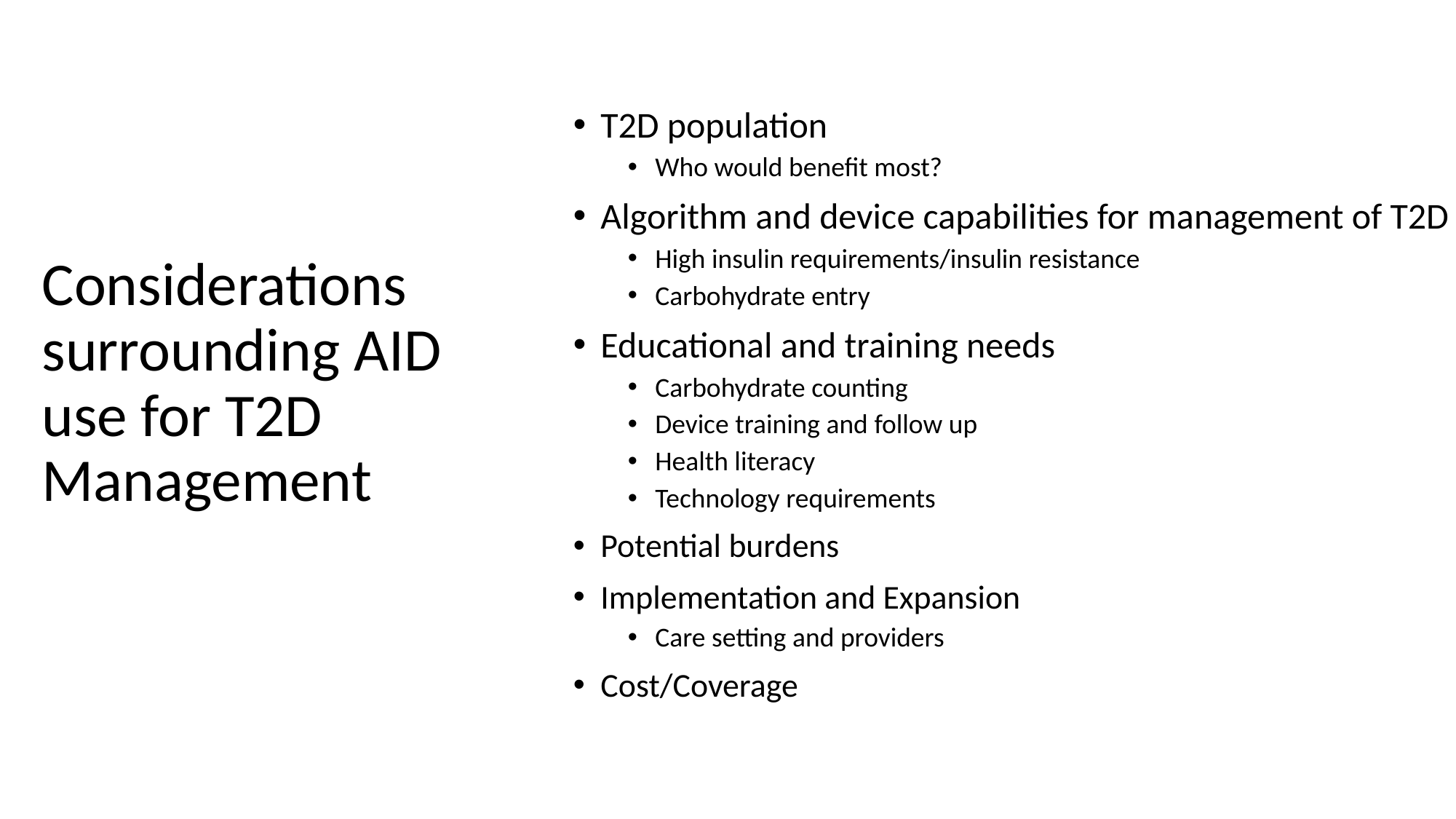

T2D population
Who would benefit most?
Algorithm and device capabilities for management of T2D
High insulin requirements/insulin resistance
Carbohydrate entry
Educational and training needs
Carbohydrate counting
Device training and follow up
Health literacy
Technology requirements
Potential burdens
Implementation and Expansion
Care setting and providers
Cost/Coverage

# Considerations surrounding AID use for T2D Management